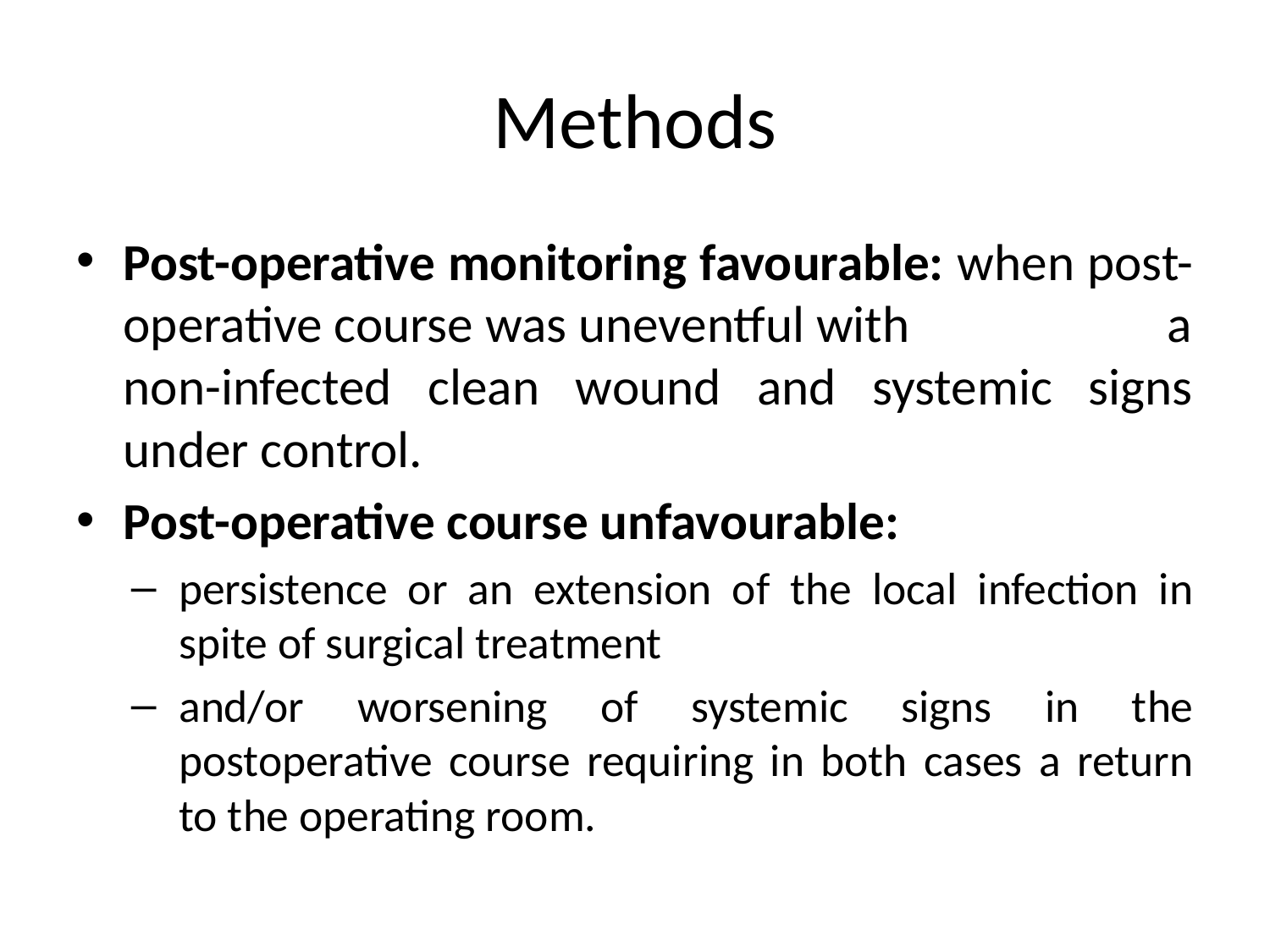

# Methods
Post-operative monitoring favourable: when post-operative course was uneventful with                      a non-infected clean wound and systemic signs under control.
Post-operative course unfavourable:
persistence or an extension of the local infection in spite of surgical treatment
and/or worsening of systemic signs in the postoperative course requiring in both cases a return to the operating room.